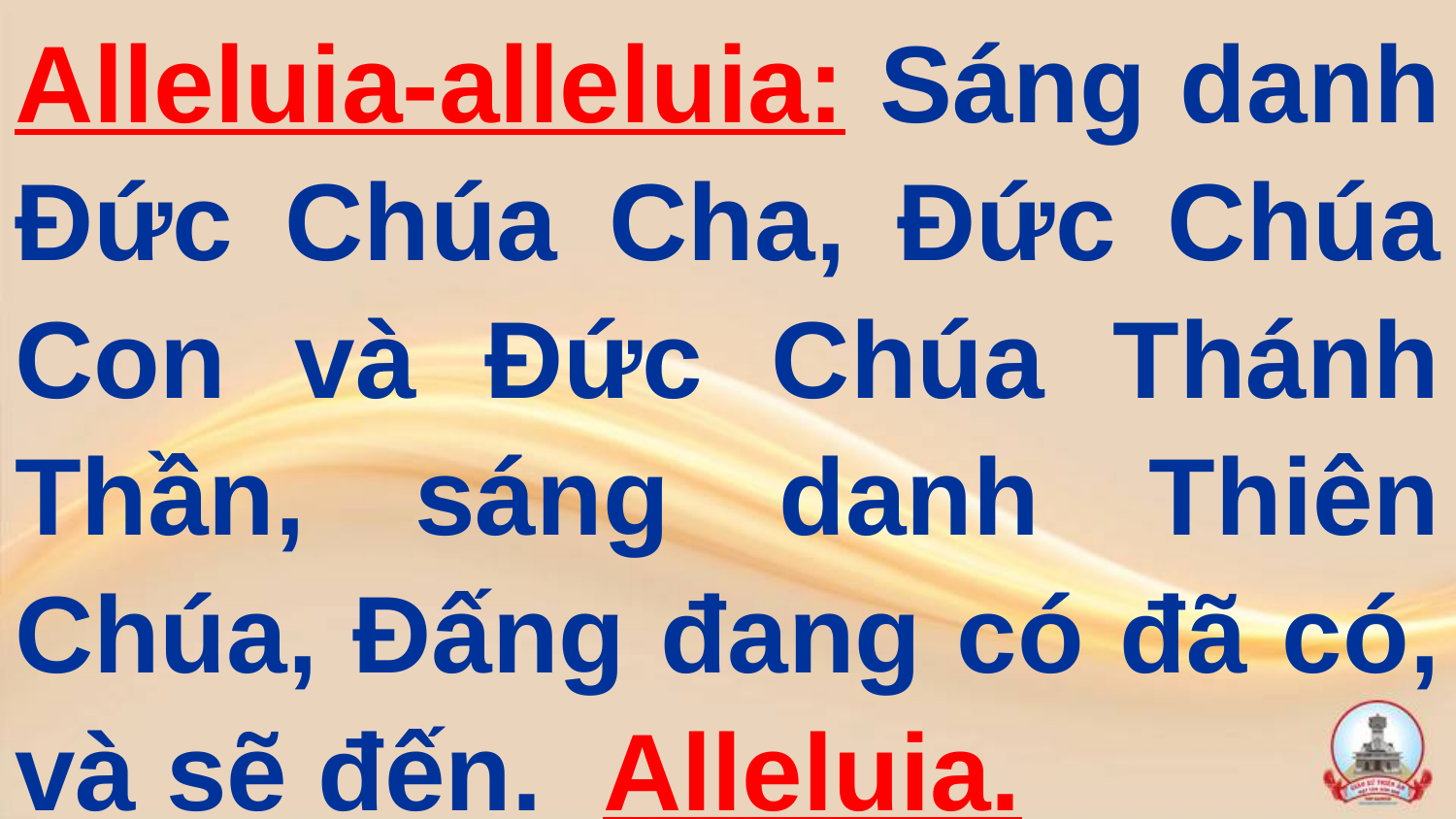

Alleluia-alleluia: Sáng danh Đức Chúa Cha, Đức Chúa Con và Đức Chúa Thánh Thần, sáng danh Thiên Chúa, Đấng đang có đã có, và sẽ đến.  Alleluia.

#